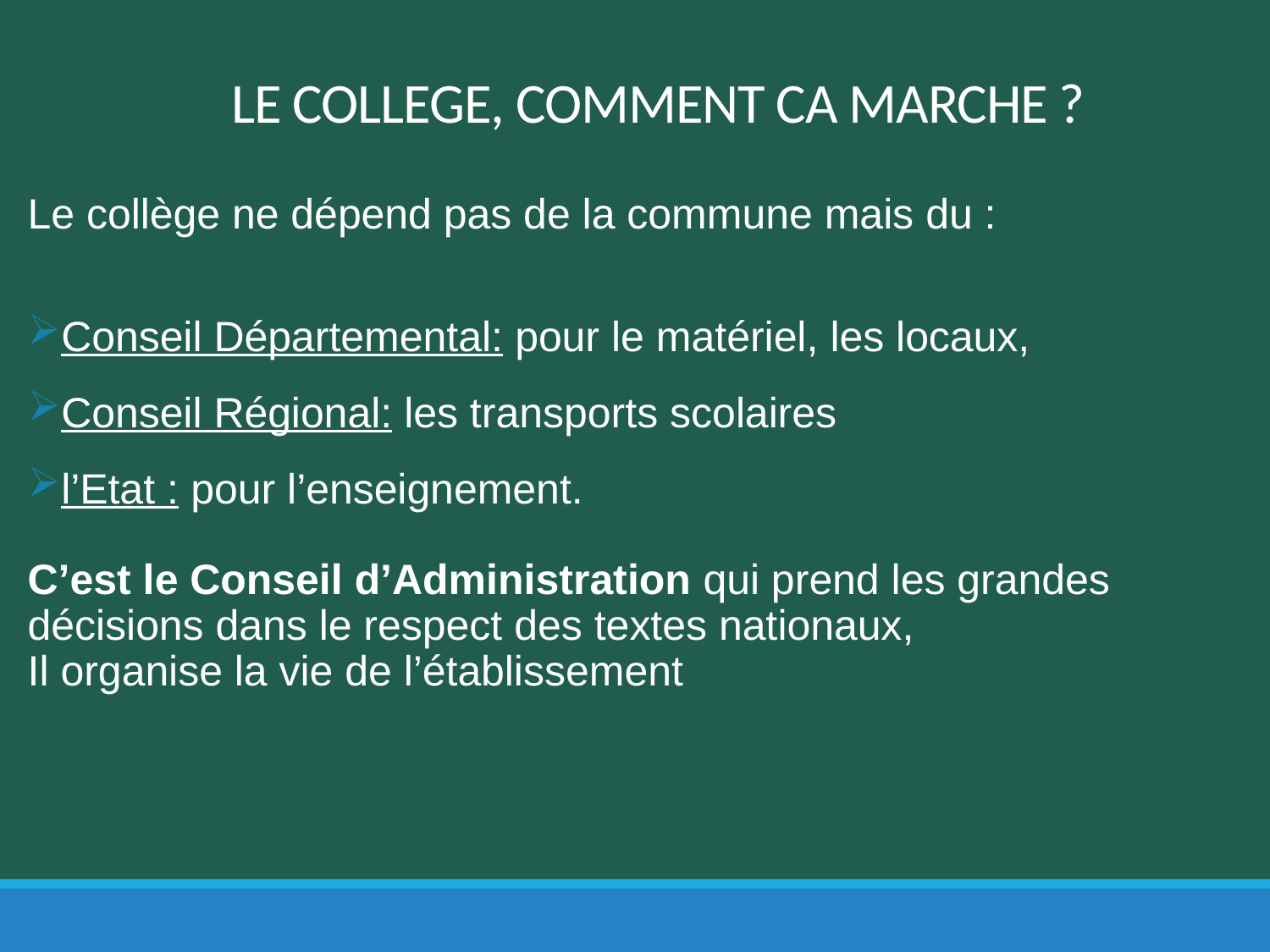

# LE COLLEGE, COMMENT CA MARCHE ?
Le collège ne dépend pas de la commune mais du :

Conseil Départemental: pour le matériel, les locaux,
Conseil Régional: les transports scolaires
l’Etat : pour l’enseignement.

C’est le Conseil d’Administration qui prend les grandes décisions dans le respect des textes nationaux,
Il organise la vie de l’établissement